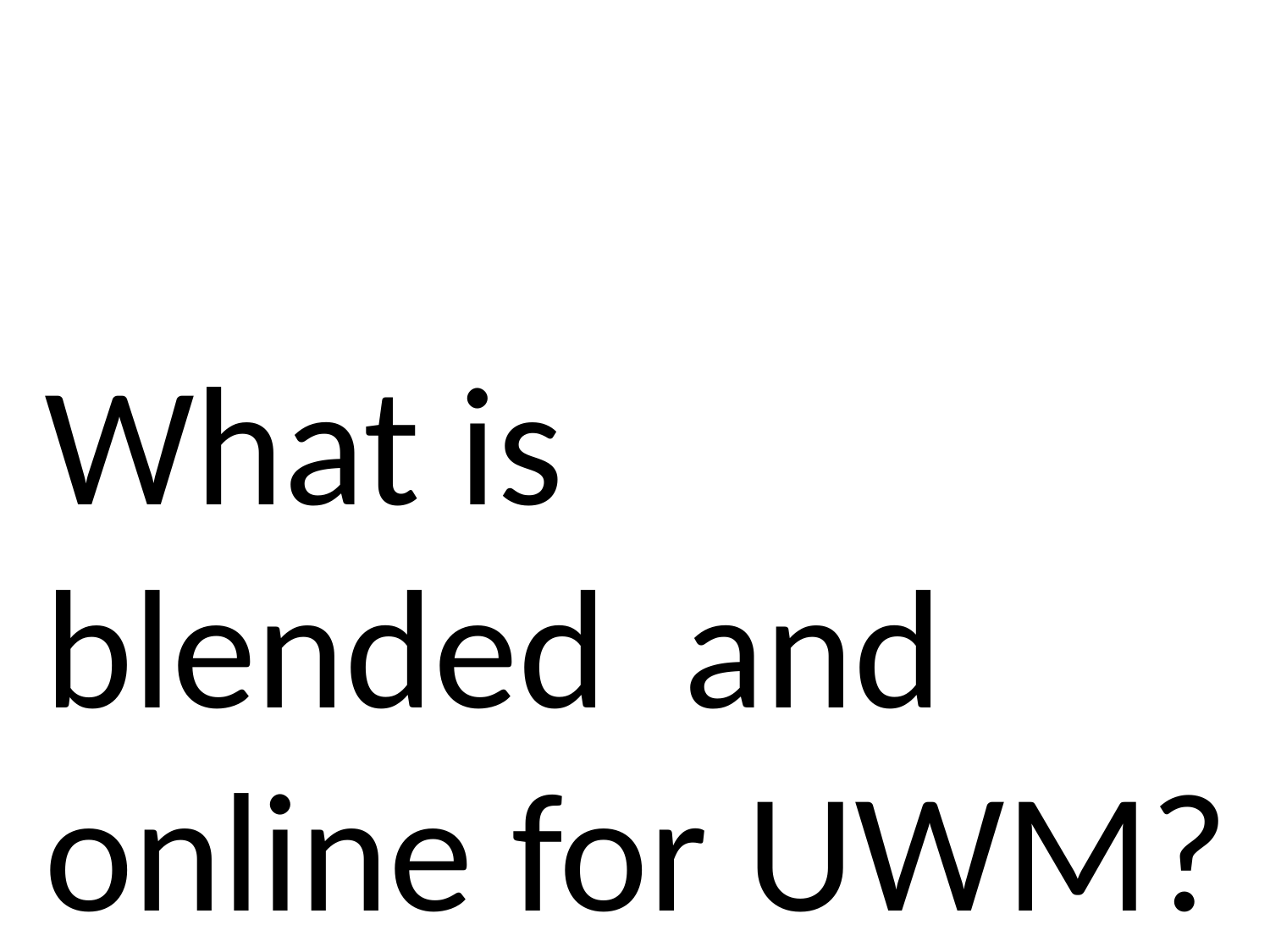

# What is blended  and online for UWM?